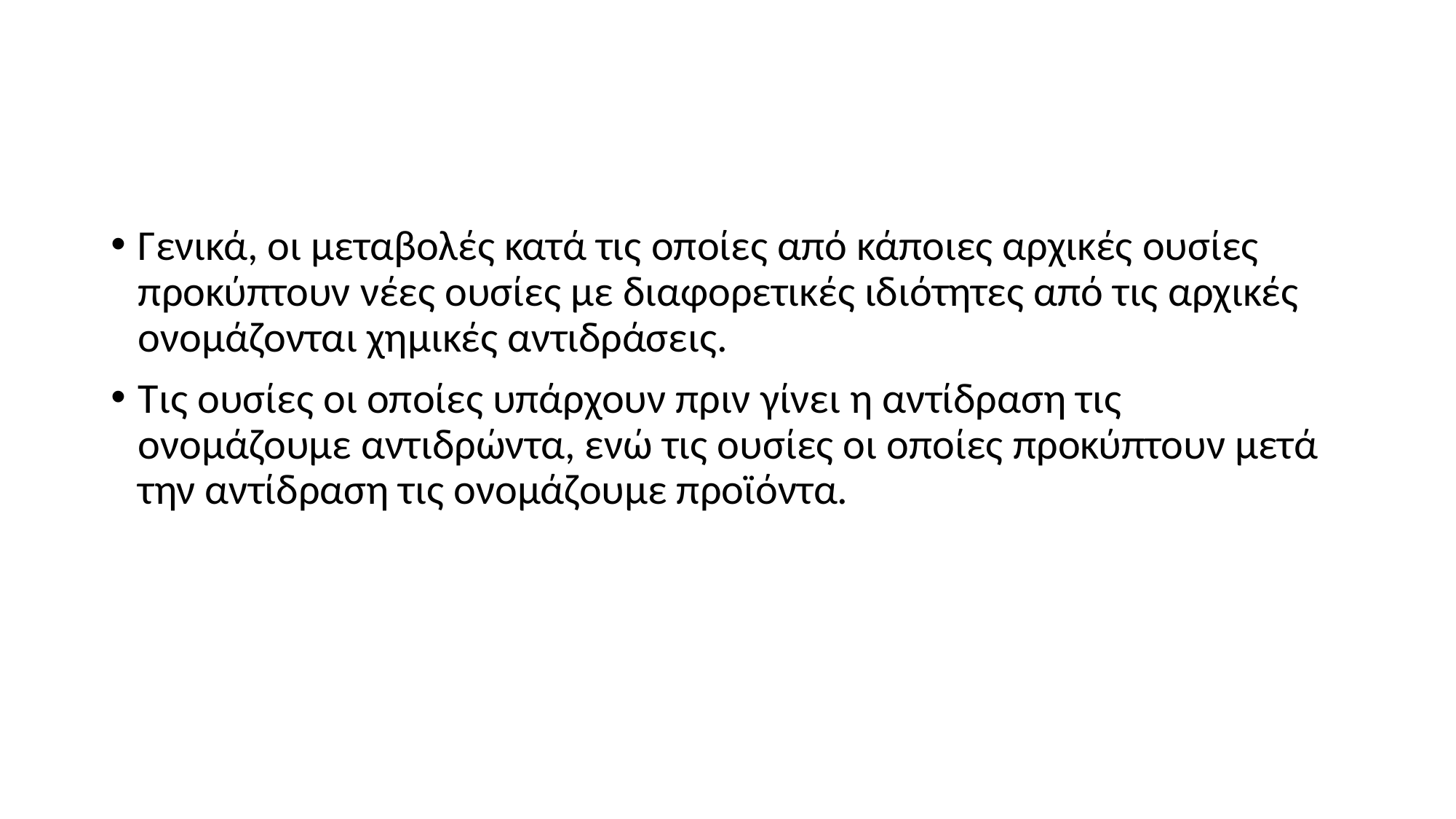

Γενικά, οι μεταβολές κατά τις οποίες από κάποιες αρχικές ουσίες προκύπτουν νέες ουσίες με διαφορετικές ιδιότητες από τις αρχικές ονομάζονται χημικές αντιδράσεις.
Τις ουσίες οι οποίες υπάρχουν πριν γίνει η αντίδραση τις ονομάζουμε αντιδρώντα, ενώ τις ουσίες οι οποίες προκύπτουν μετά την αντίδραση τις ονομάζουμε προϊόντα.